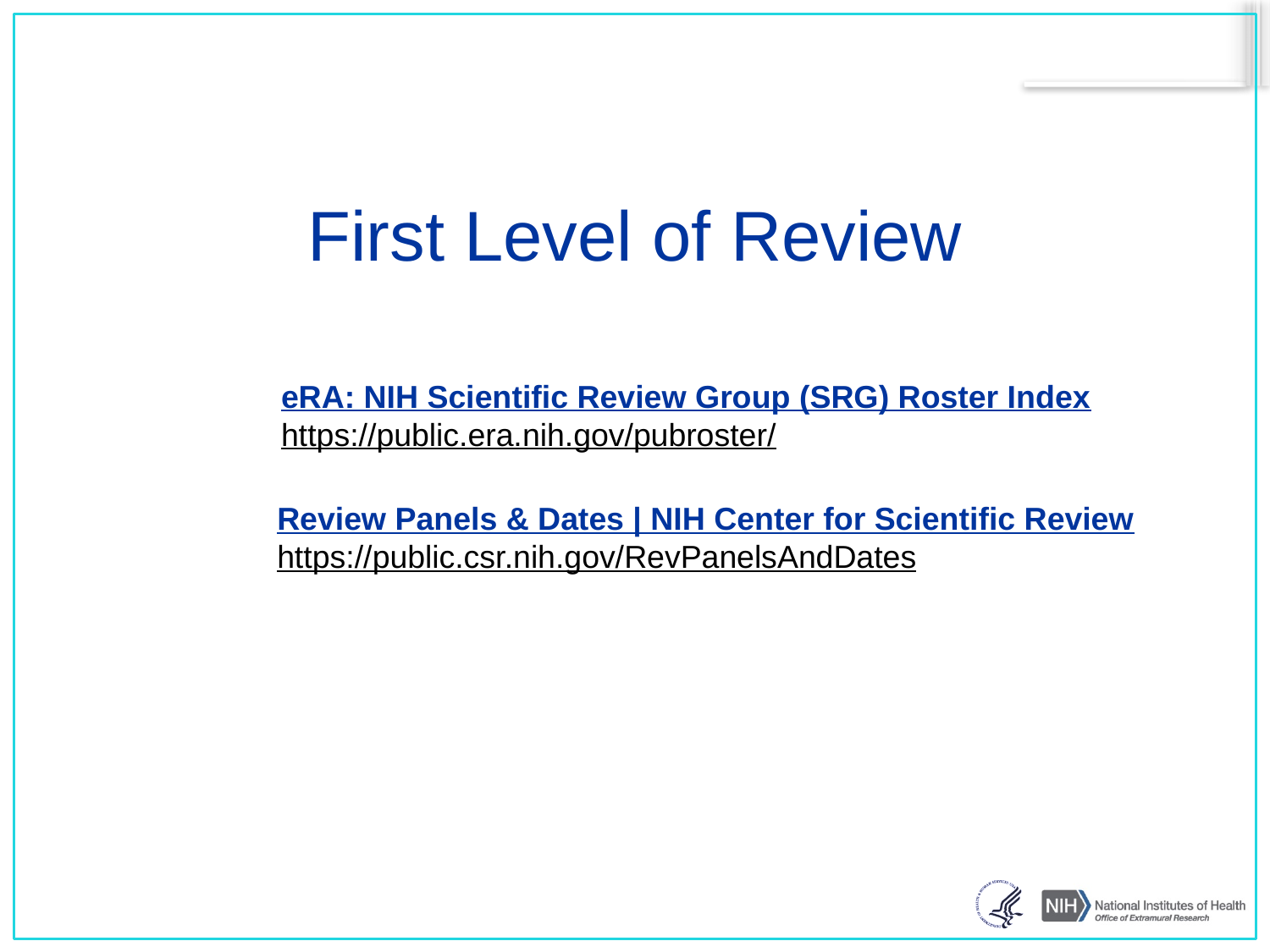

# First Level of Review
eRA: NIH Scientific Review Group (SRG) Roster Index
https://public.era.nih.gov/pubroster/

Review Panels & Dates | NIH Center for Scientific Review
https://public.csr.nih.gov/RevPanelsAndDates